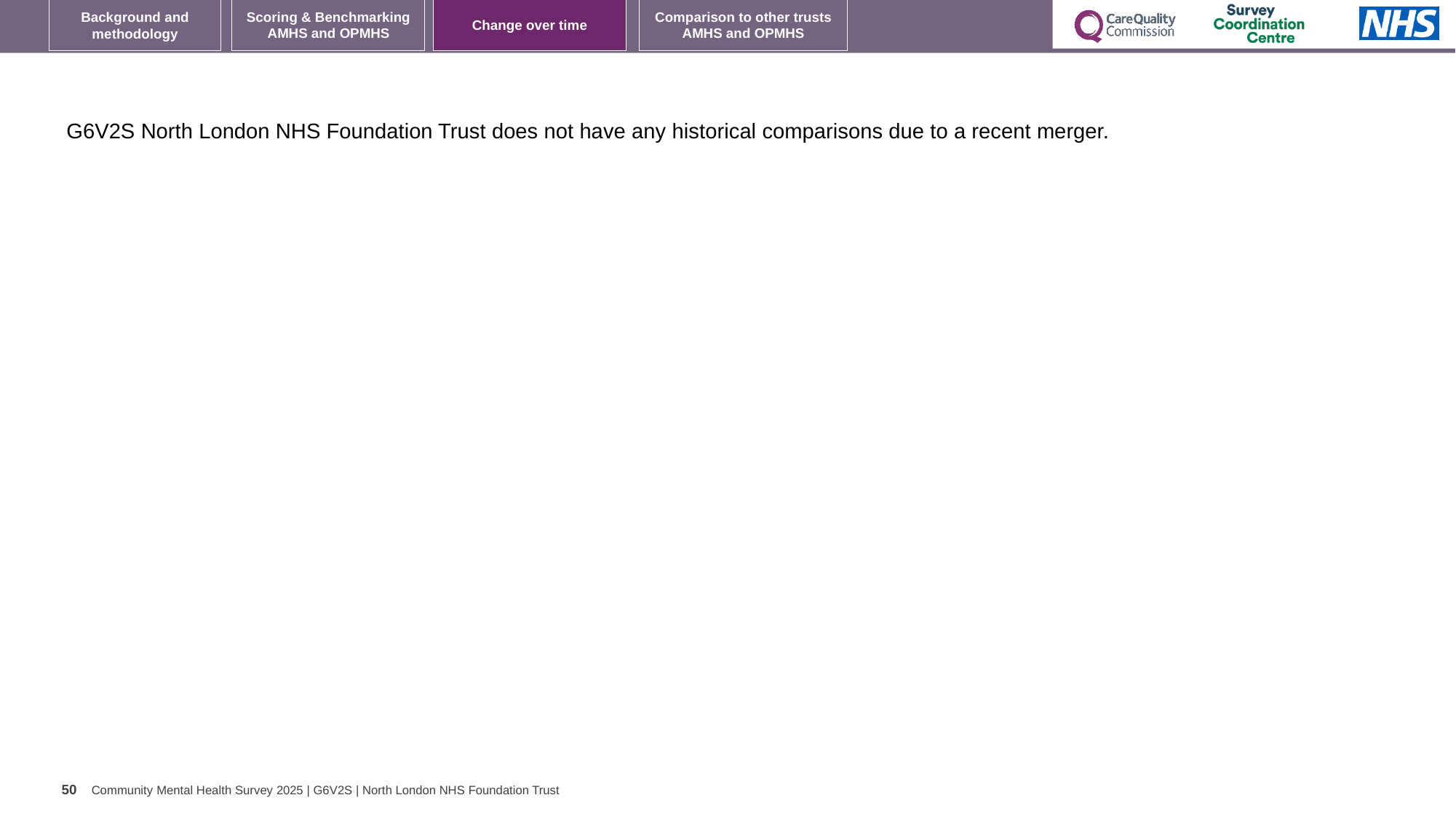

G6V2S North London NHS Foundation Trust does not have any historical comparisons due to a recent merger.

50